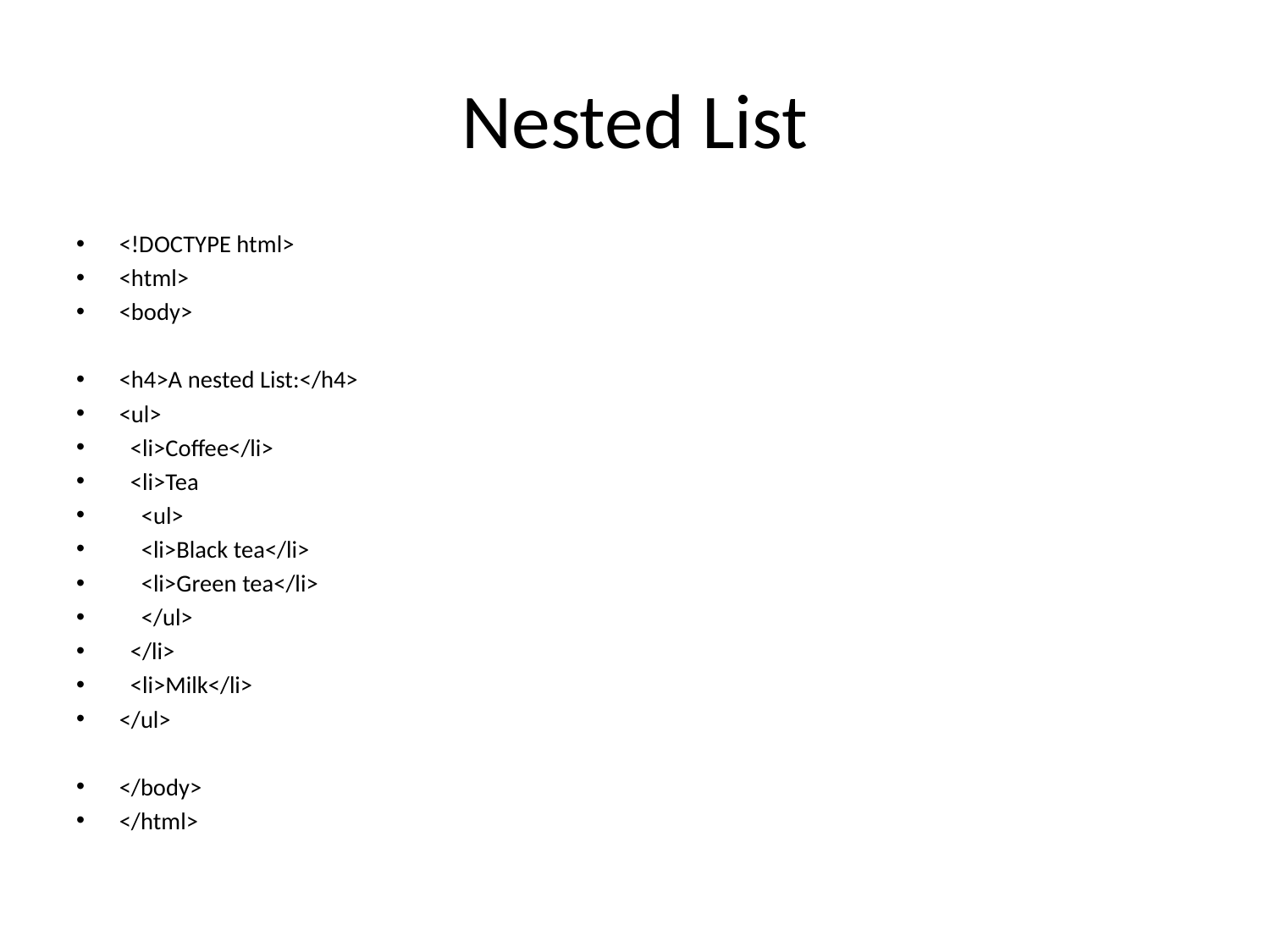

# Nested List
<!DOCTYPE html>
<html>
<body>

<h4>A nested List:</h4>
<ul>
  <li>Coffee</li>
  <li>Tea
    <ul>
    <li>Black tea</li>
    <li>Green tea</li>
    </ul>
  </li>
  <li>Milk</li>
</ul>

</body>
</html>